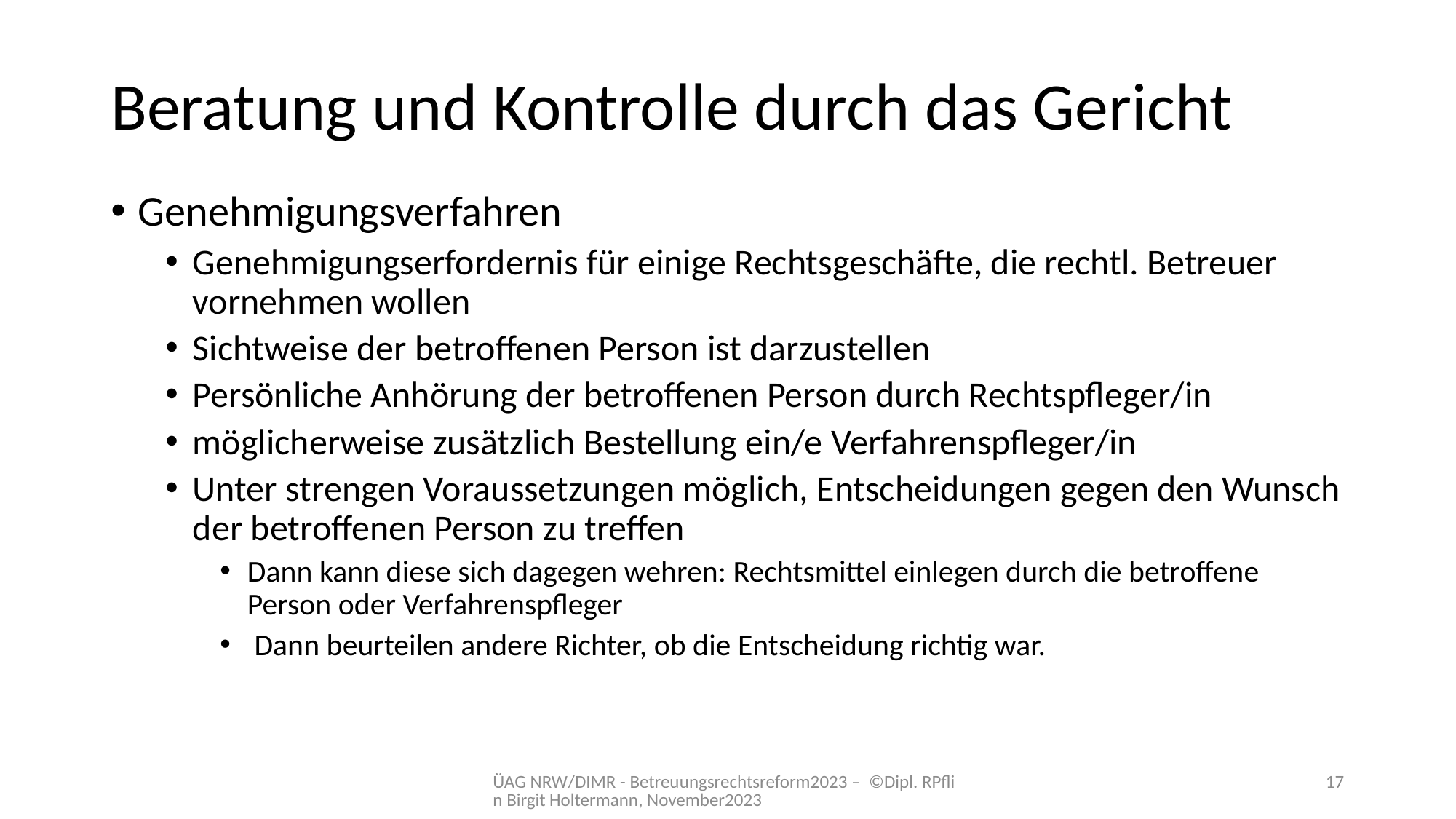

# Beratung und Kontrolle durch das Gericht
Genehmigungsverfahren
Genehmigungserfordernis für einige Rechtsgeschäfte, die rechtl. Betreuer vornehmen wollen
Sichtweise der betroffenen Person ist darzustellen
Persönliche Anhörung der betroffenen Person durch Rechtspfleger/in
möglicherweise zusätzlich Bestellung ein/e Verfahrenspfleger/in
Unter strengen Voraussetzungen möglich, Entscheidungen gegen den Wunsch der betroffenen Person zu treffen
Dann kann diese sich dagegen wehren: Rechtsmittel einlegen durch die betroffene Person oder Verfahrenspfleger
 Dann beurteilen andere Richter, ob die Entscheidung richtig war.
ÜAG NRW/DIMR - Betreuungsrechtsreform2023 –  ©Dipl. RPflin Birgit Holtermann, November2023
17